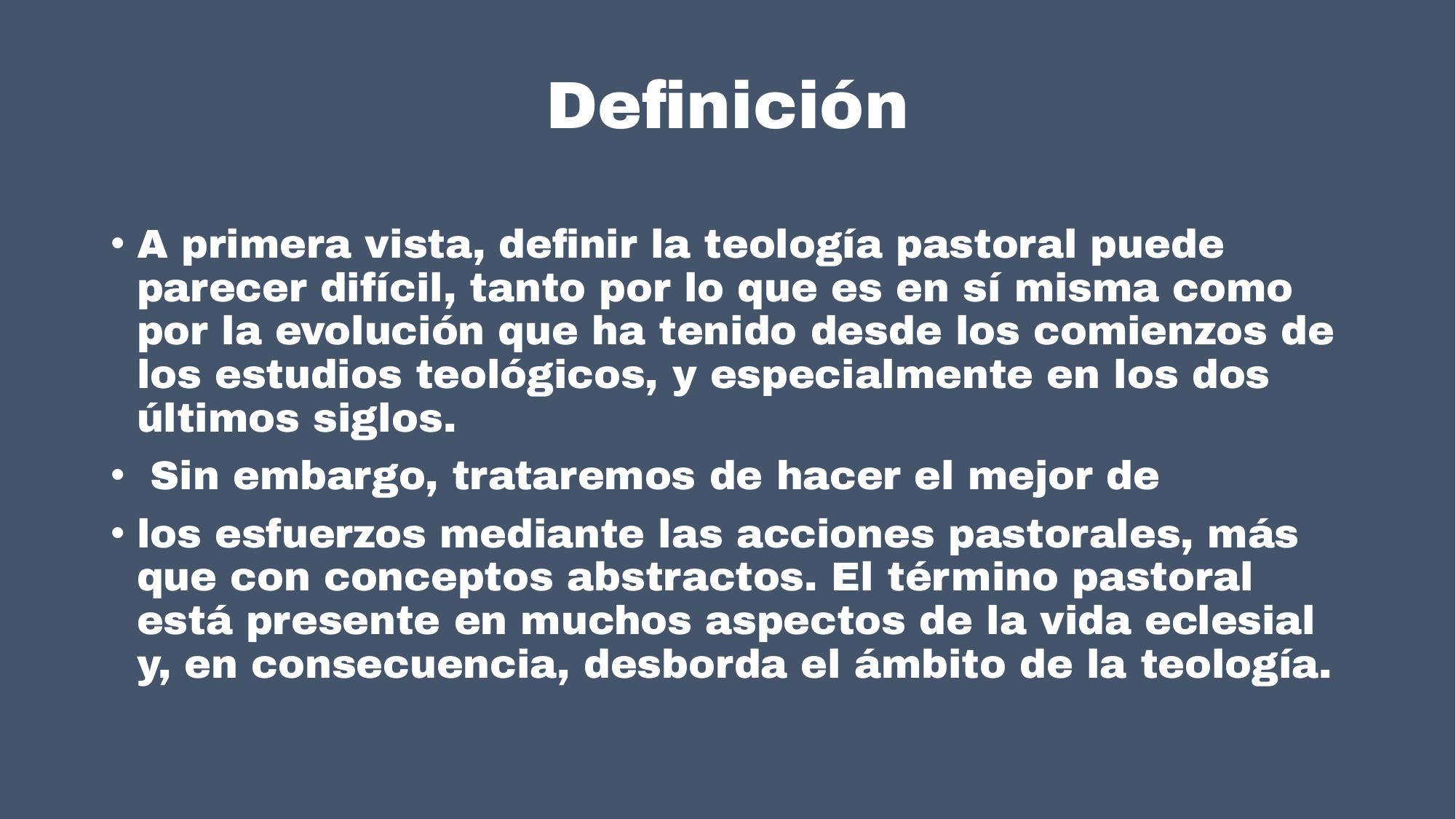

# Definición
A primera vista, definir la teología pastoral puede parecer difícil, tanto por lo que es en sí misma como por la evolución que ha tenido desde los comienzos de los estudios teológicos, y especialmente en los dos últimos siglos.
 Sin embargo, trataremos de hacer el mejor de
los esfuerzos mediante las acciones pastorales, más que con conceptos abstractos. El término pastoral está presente en muchos aspectos de la vida eclesial y, en consecuencia, desborda el ámbito de la teología.